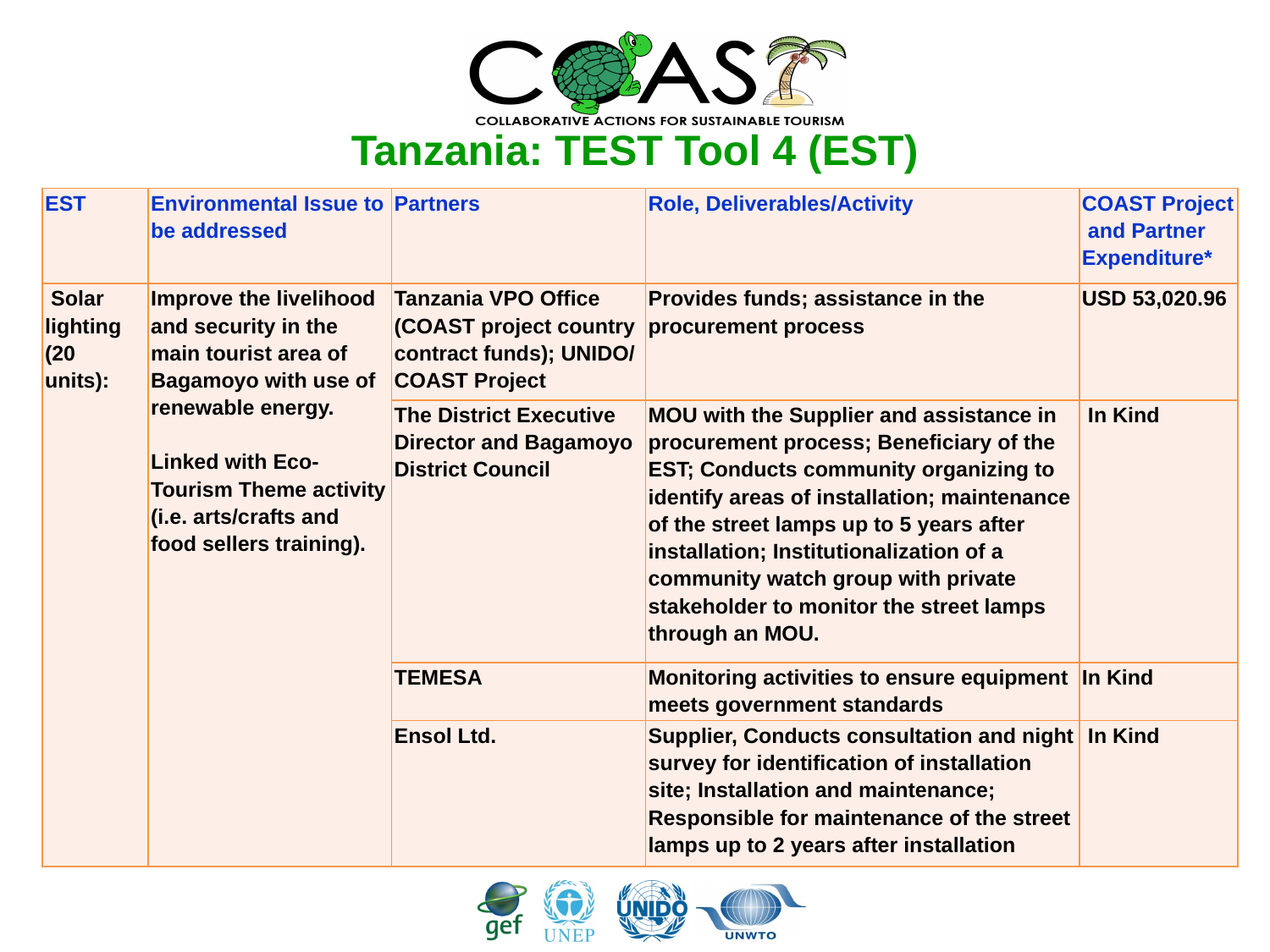

# Tanzania: TEST Tool 4 (EST)
| EST | Environmental Issue to be addressed | Partners | Role, Deliverables/Activity | COAST Project and Partner Expenditure\* |
| --- | --- | --- | --- | --- |
| Solar lighting (20 units): | Improve the livelihood and security in the main tourist area of Bagamoyo with use of renewable energy. Linked with Eco-Tourism Theme activity (i.e. arts/crafts and food sellers training). | Tanzania VPO Office (COAST project country contract funds); UNIDO/ COAST Project | Provides funds; assistance in the procurement process | USD 53,020.96 |
|  |  | The District Executive Director and Bagamoyo District Council | MOU with the Supplier and assistance in procurement process; Beneficiary of the EST; Conducts community organizing to identify areas of installation; maintenance of the street lamps up to 5 years after installation; Institutionalization of a community watch group with private stakeholder to monitor the street lamps through an MOU. | In Kind |
|  |  | TEMESA | Monitoring activities to ensure equipment meets government standards | In Kind |
|  |  | Ensol Ltd. | Supplier, Conducts consultation and night survey for identification of installation site; Installation and maintenance; Responsible for maintenance of the street lamps up to 2 years after installation | In Kind |